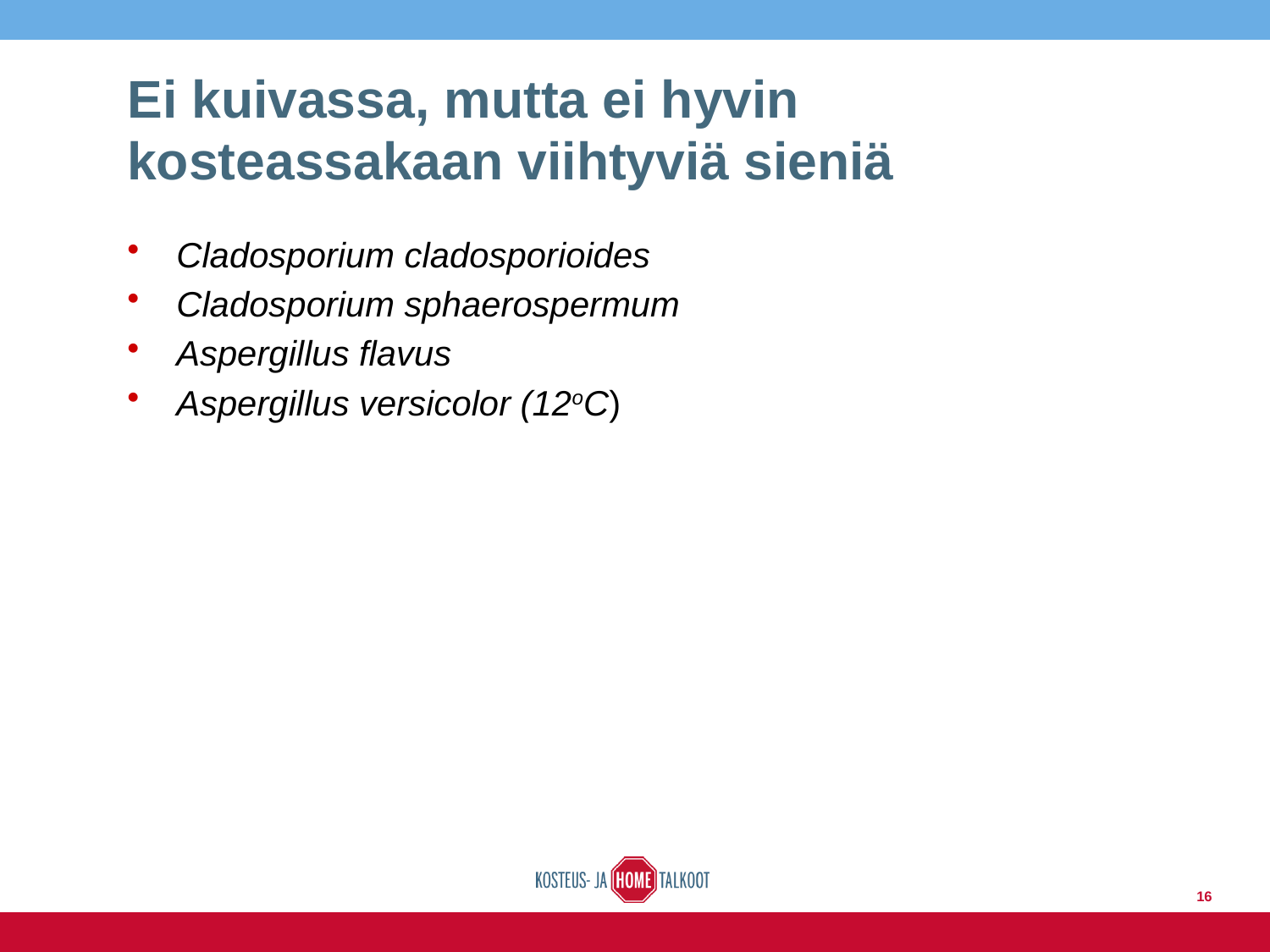

# Ei kuivassa, mutta ei hyvin kosteassakaan viihtyviä sieniä
 Cladosporium cladosporioides
 Cladosporium sphaerospermum
 Aspergillus flavus
 Aspergillus versicolor (12oC)
16